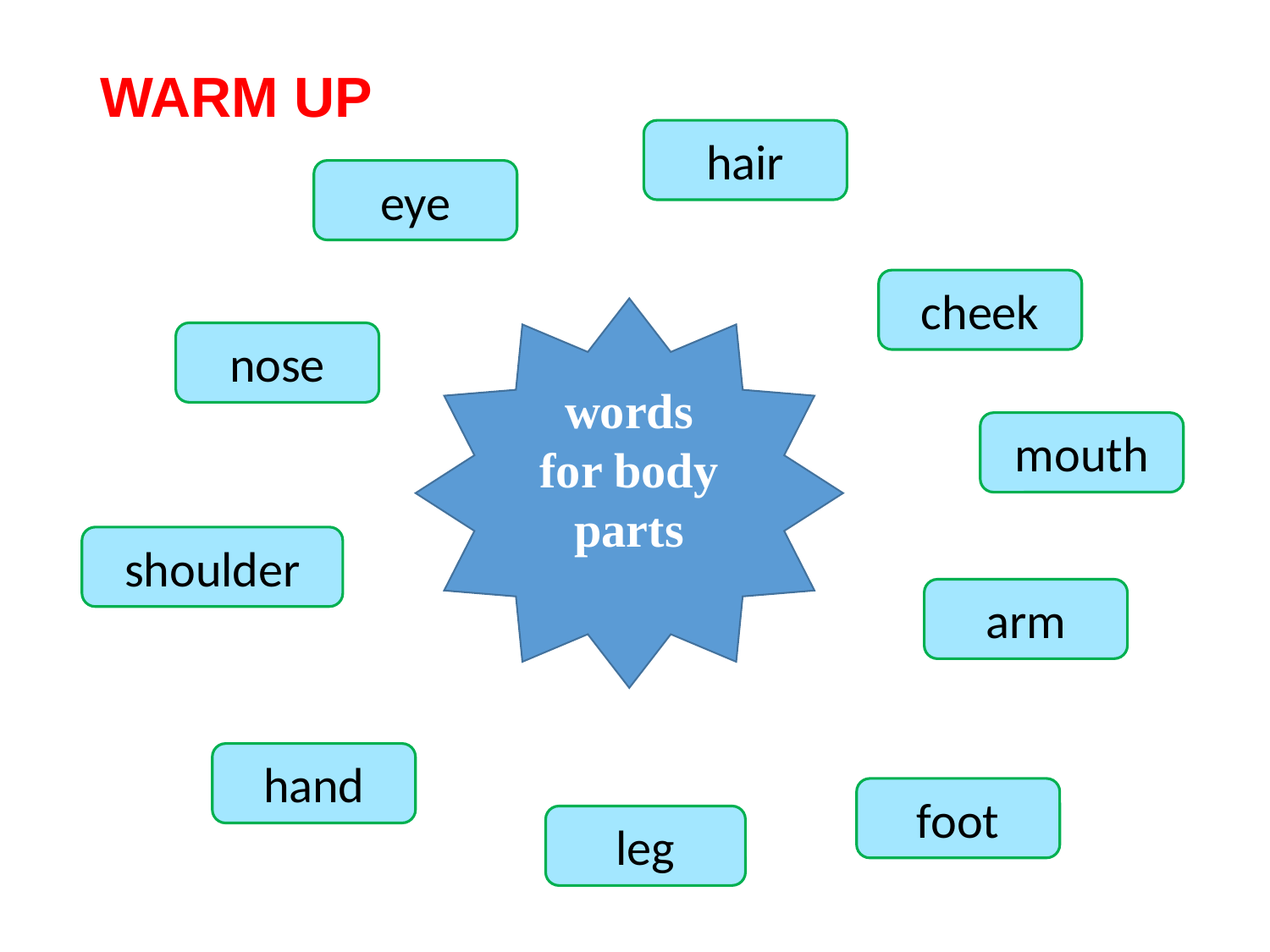

# WARM UP
hair
eye
cheek
words for body parts

nose
mouth
shoulder
arm
hand
foot
leg